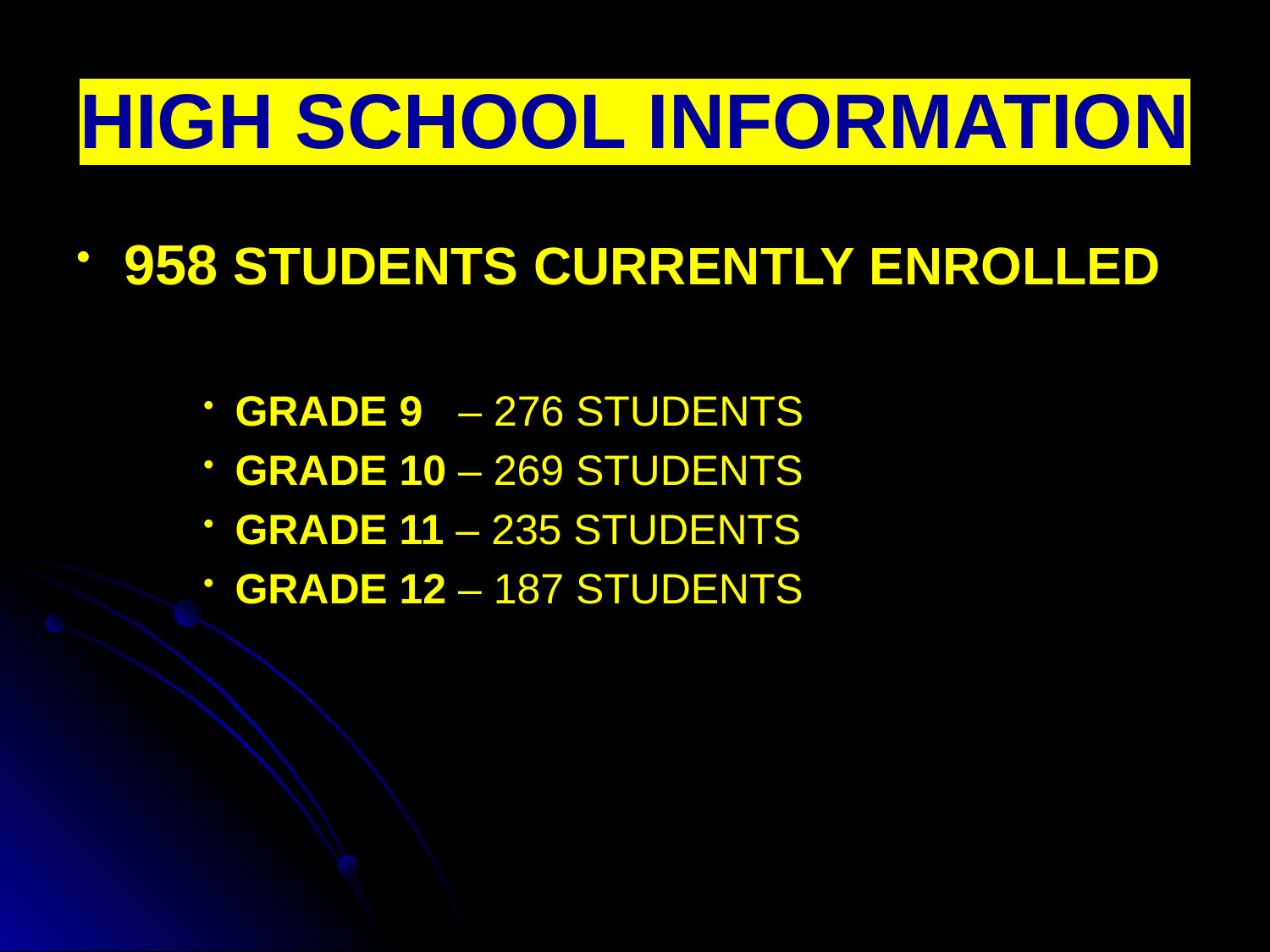

# HIGH SCHOOL INFORMATION
958 STUDENTS CURRENTLY ENROLLED

GRADE 9   – 276 STUDENTS
GRADE 10 – 269 STUDENTS
GRADE 11 – 235 STUDENTS
GRADE 12 – 187 STUDENTS